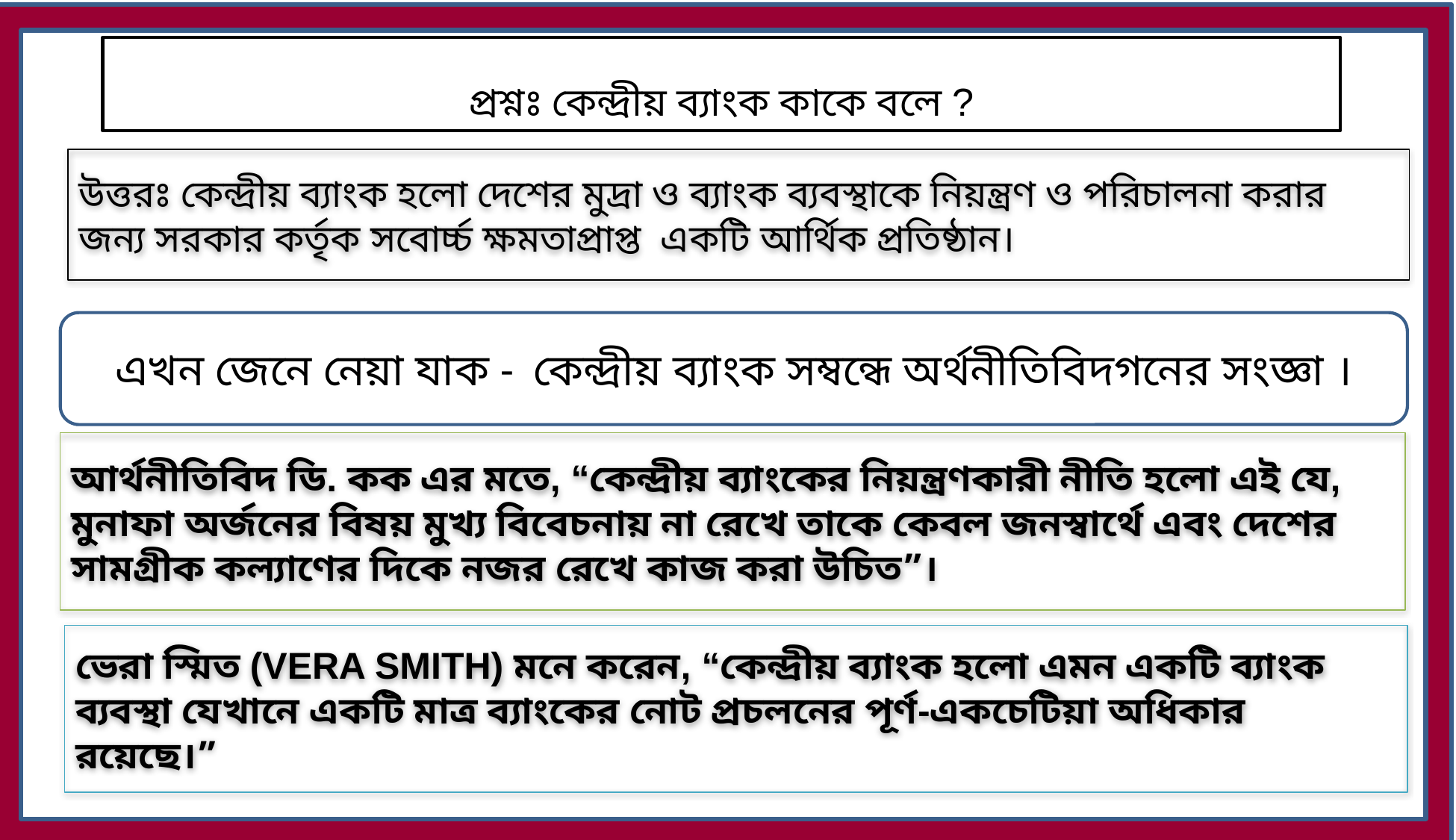

প্রশ্নঃ কেন্দ্রীয় ব্যাংক কাকে বলে ?

উত্তরঃ কেন্দ্রীয় ব্যাংক হলো দেশের মুদ্রা ও ব্যাংক ব্যবস্থাকে নিয়ন্ত্রণ ও পরিচালনা করার জন্য সরকার কর্তৃক সবোর্চ্চ ক্ষমতাপ্রাপ্ত  একটি আর্থিক প্রতিষ্ঠান।
এখন জেনে নেয়া যাক -  কেন্দ্রীয় ব্যাংক সম্বন্ধে অর্থনীতিবিদগনের সংজ্ঞা ।
আর্থনীতিবিদ ডি. কক এর মতে,‍ “কেন্দ্রীয় ব্যাংকের নিয়ন্ত্রণকারী নীতি হলো এই যে, মুনাফা অর্জনের বিষয় মুখ্য বিবেচনায় না রেখে তাকে কেবল জনস্বার্থে এবং দেশের সামগ্রীক কল্যাণের দিকে নজর রেখে কাজ করা উচিত”।
# ভেরা স্মিত (Vera Smith) মনে করেন, “কেন্দ্রীয় ব্যাংক হলো এমন একটি ব্যাংক ব্যবস্থা যেখানে একটি মাত্র ব্যাংকের নোট প্রচলনের পূর্ণ-একচেটিয়া অধিকার রয়েছে।”